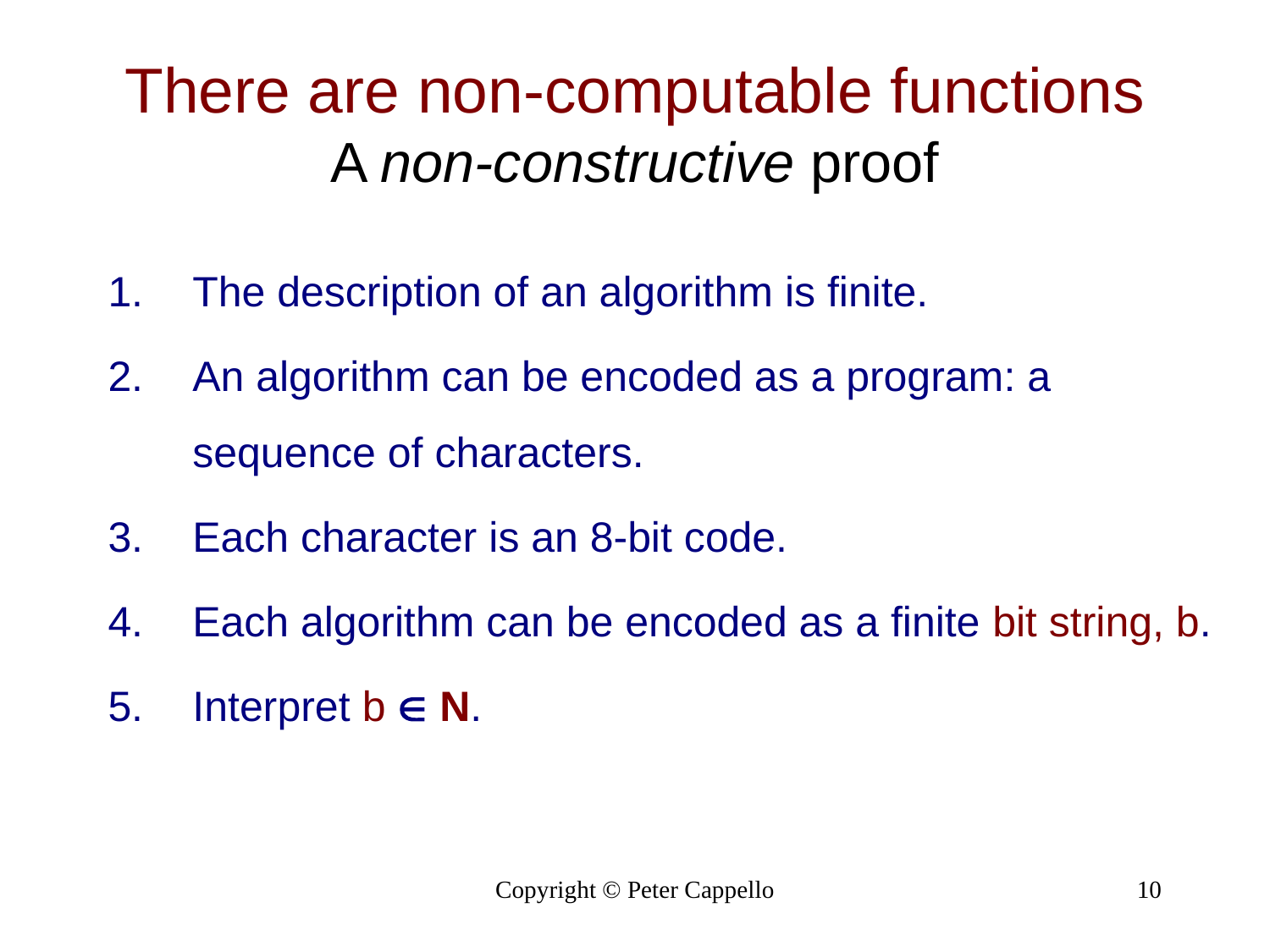

# There are non-computable functions A non-constructive proof
The description of an algorithm is finite.
An algorithm can be encoded as a program: a sequence of characters.
Each character is an 8-bit code.
Each algorithm can be encoded as a finite bit string, b.
Interpret b ∈ N.
Copyright © Peter Cappello
10